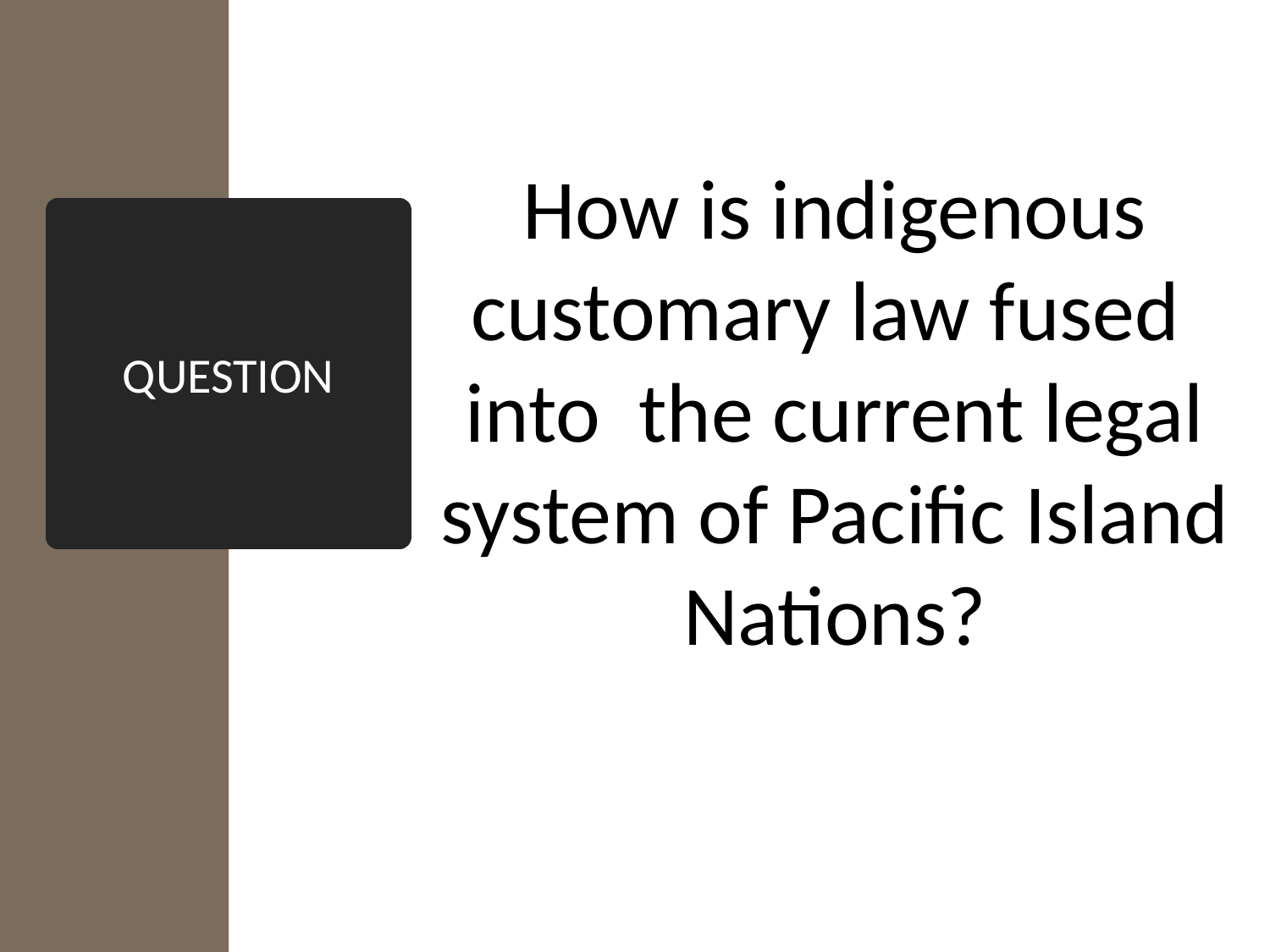

How is indigenous customary law fused
into  the current legal system of Pacific Island Nations?
# QUESTION